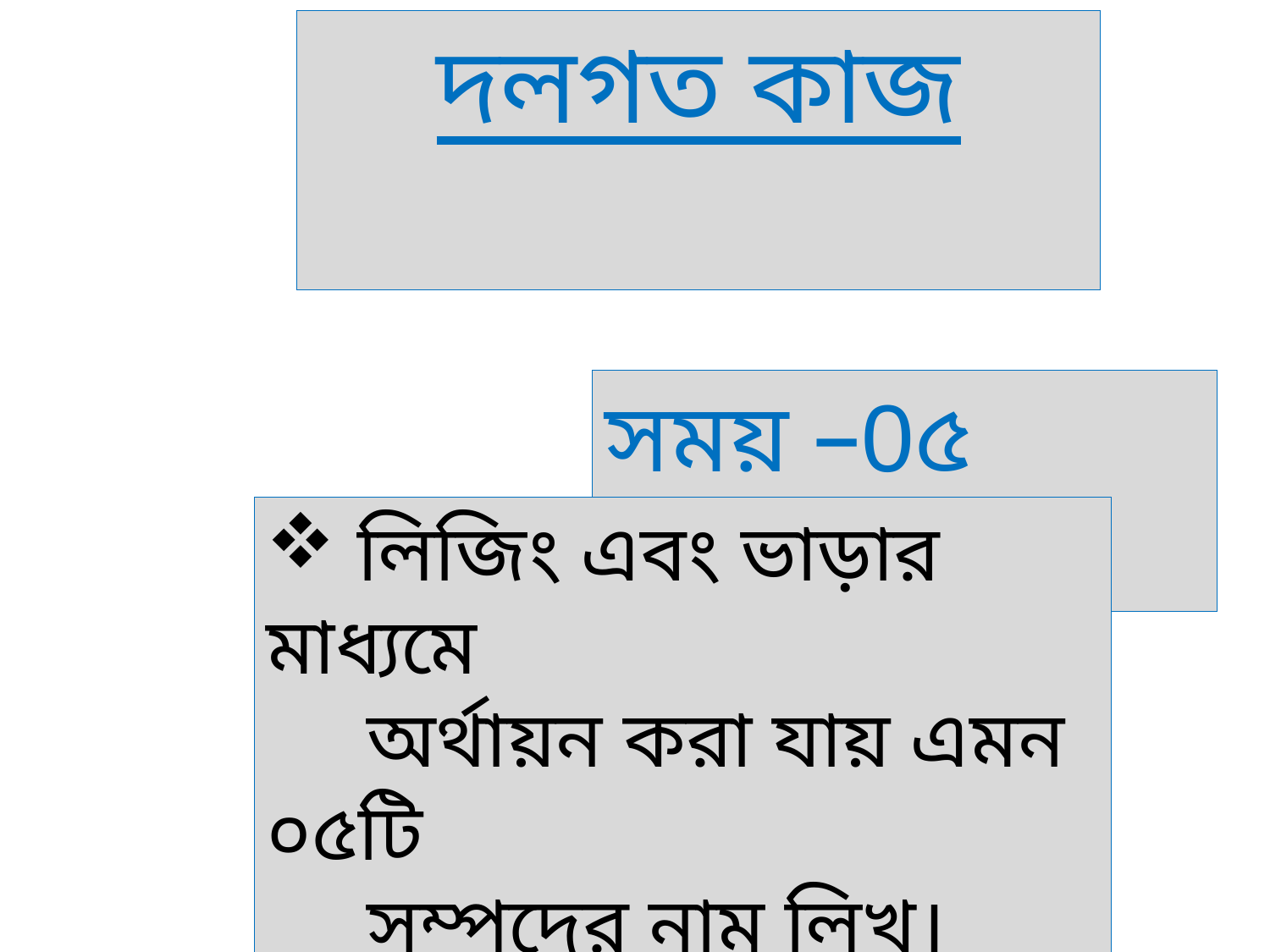

দলগত কাজ

সময় –0৫  মিনিট
 লিজিং এবং ভাড়ার মাধ্যমে
     অর্থায়ন করা যায় এমন ০৫টি
     সম্পদের নাম লিখ।